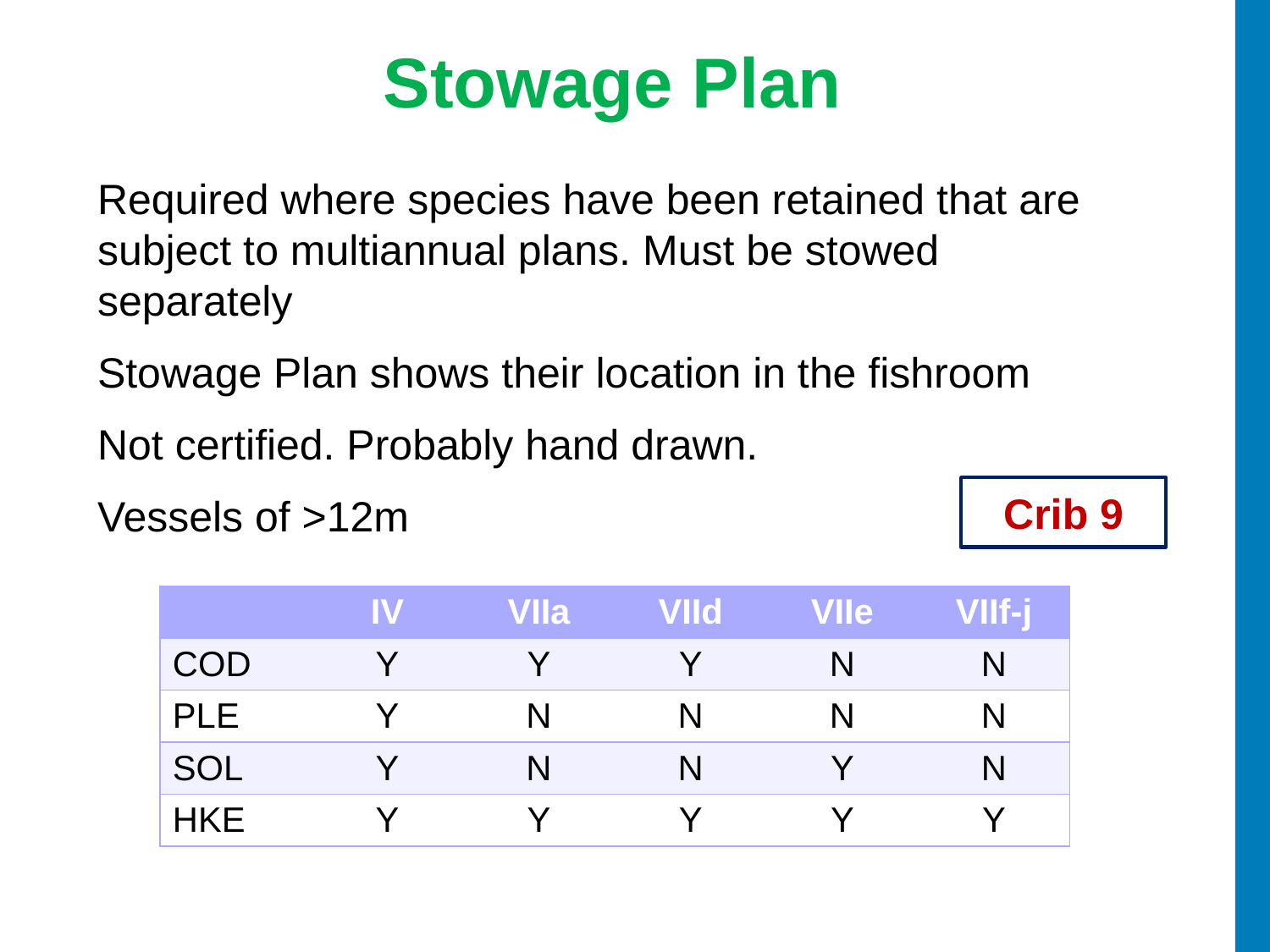

# Stowage Plan

Required where species have been retained that are subject to multiannual plans. Must be stowed separately
Stowage Plan shows their location in the fishroom
Not certified. Probably hand drawn.
Vessels of >12m
Crib 9
|  | IV | VIIa | VIId | VIIe | VIIf-j |
| --- | --- | --- | --- | --- | --- |
| COD | Y | Y | Y | N | N |
| PLE | Y | N | N | N | N |
| SOL | Y | N | N | Y | N |
| HKE | Y | Y | Y | Y | Y |